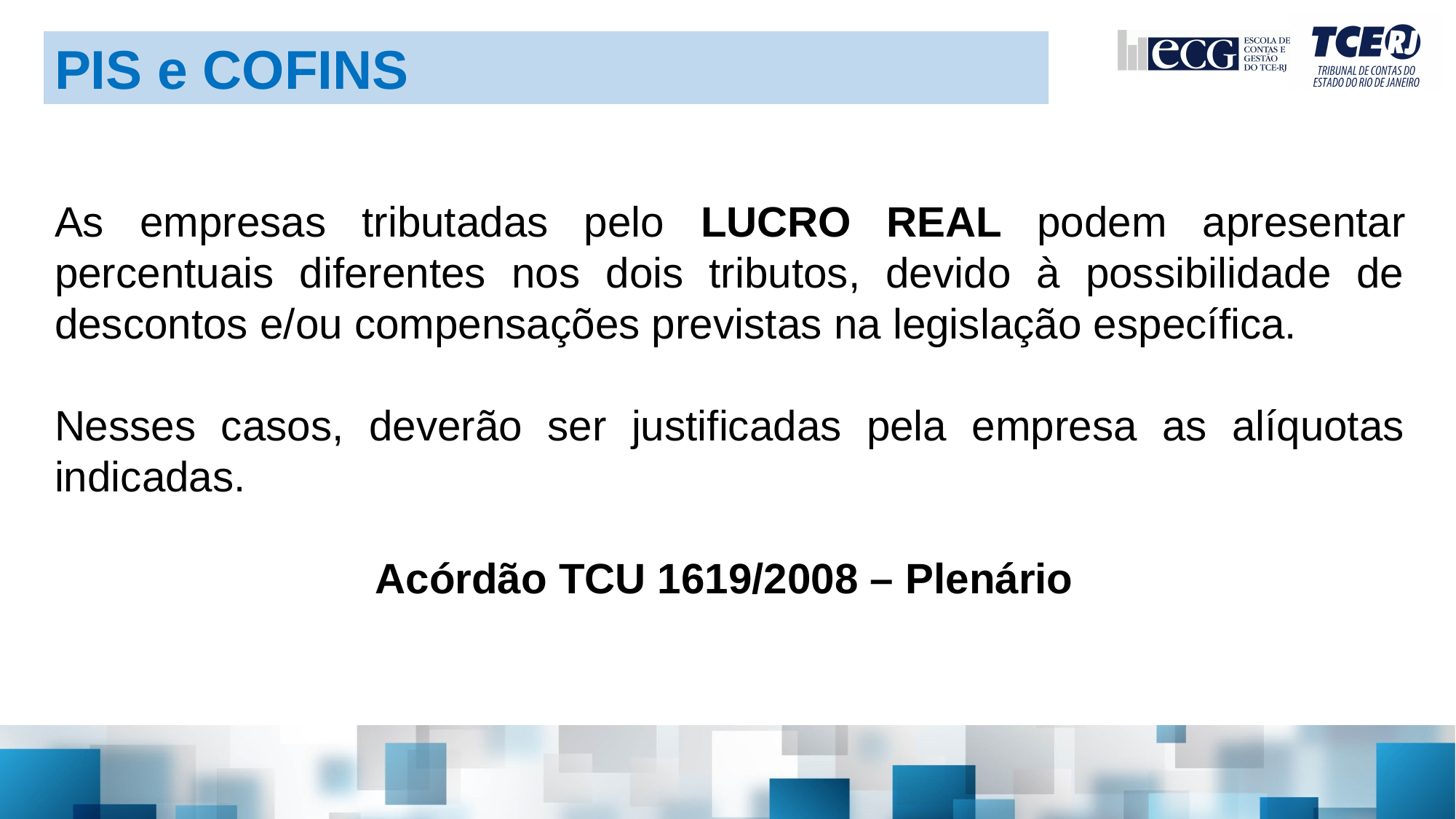

PIS e COFINS

As empresas tributadas pelo LUCRO REAL podem apresentar percentuais diferentes nos dois tributos, devido à possibilidade de descontos e/ou compensações previstas na legislação específica.

Nesses casos, deverão ser justificadas pela empresa as alíquotas indicadas.

Acórdão TCU 1619/2008 – Plenário